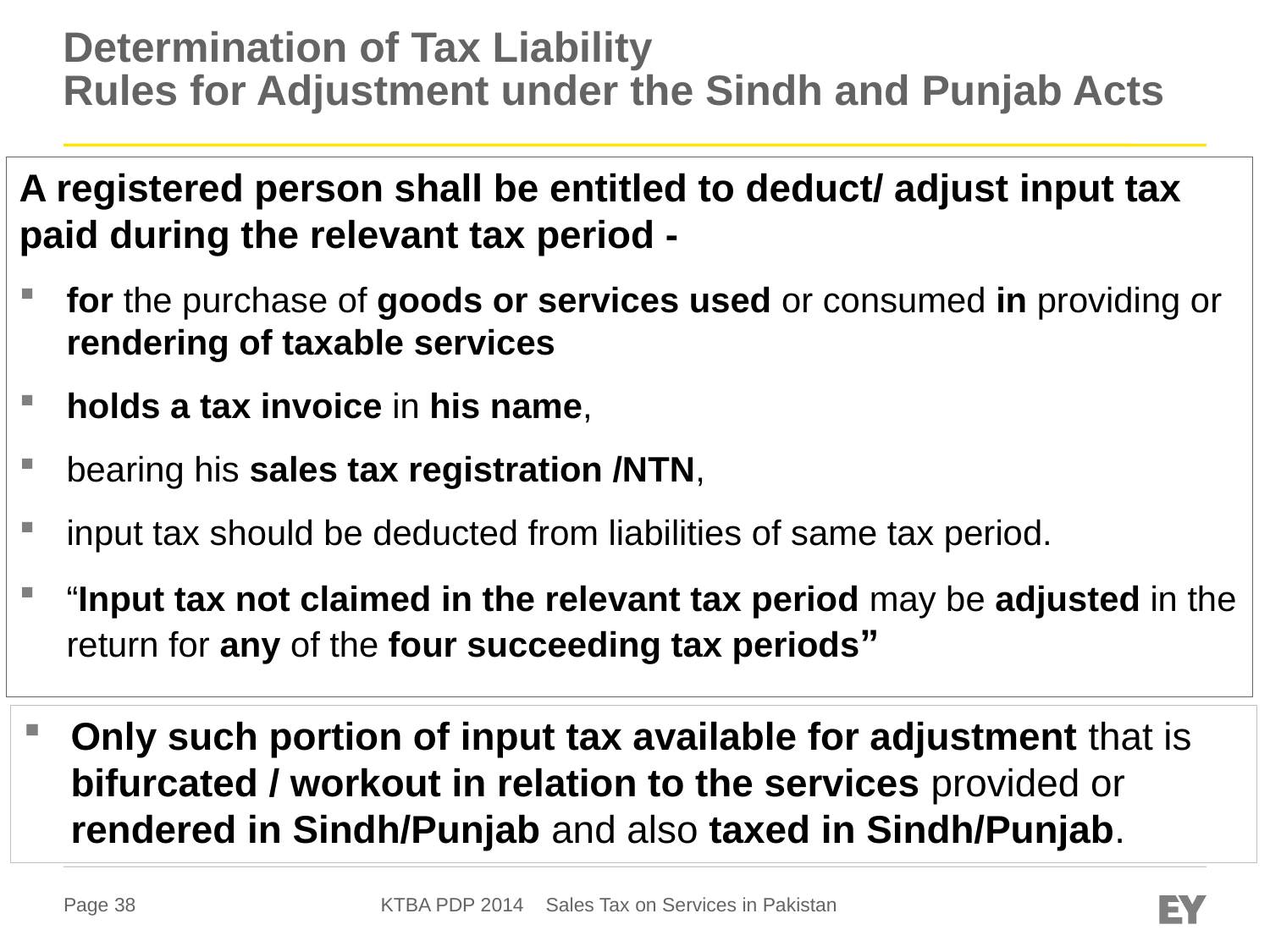

# Determination of Tax Liability Rules for Adjustment under the Sindh and Punjab Acts
A registered person shall be entitled to deduct/ adjust input tax paid during the relevant tax period -
for the purchase of goods or services used or consumed in providing or rendering of taxable services
holds a tax invoice in his name,
bearing his sales tax registration /NTN,
input tax should be deducted from liabilities of same tax period.
“Input tax not claimed in the relevant tax period may be adjusted in the return for any of the four succeeding tax periods”
Only such portion of input tax available for adjustment that is bifurcated / workout in relation to the services provided or rendered in Sindh/Punjab and also taxed in Sindh/Punjab.